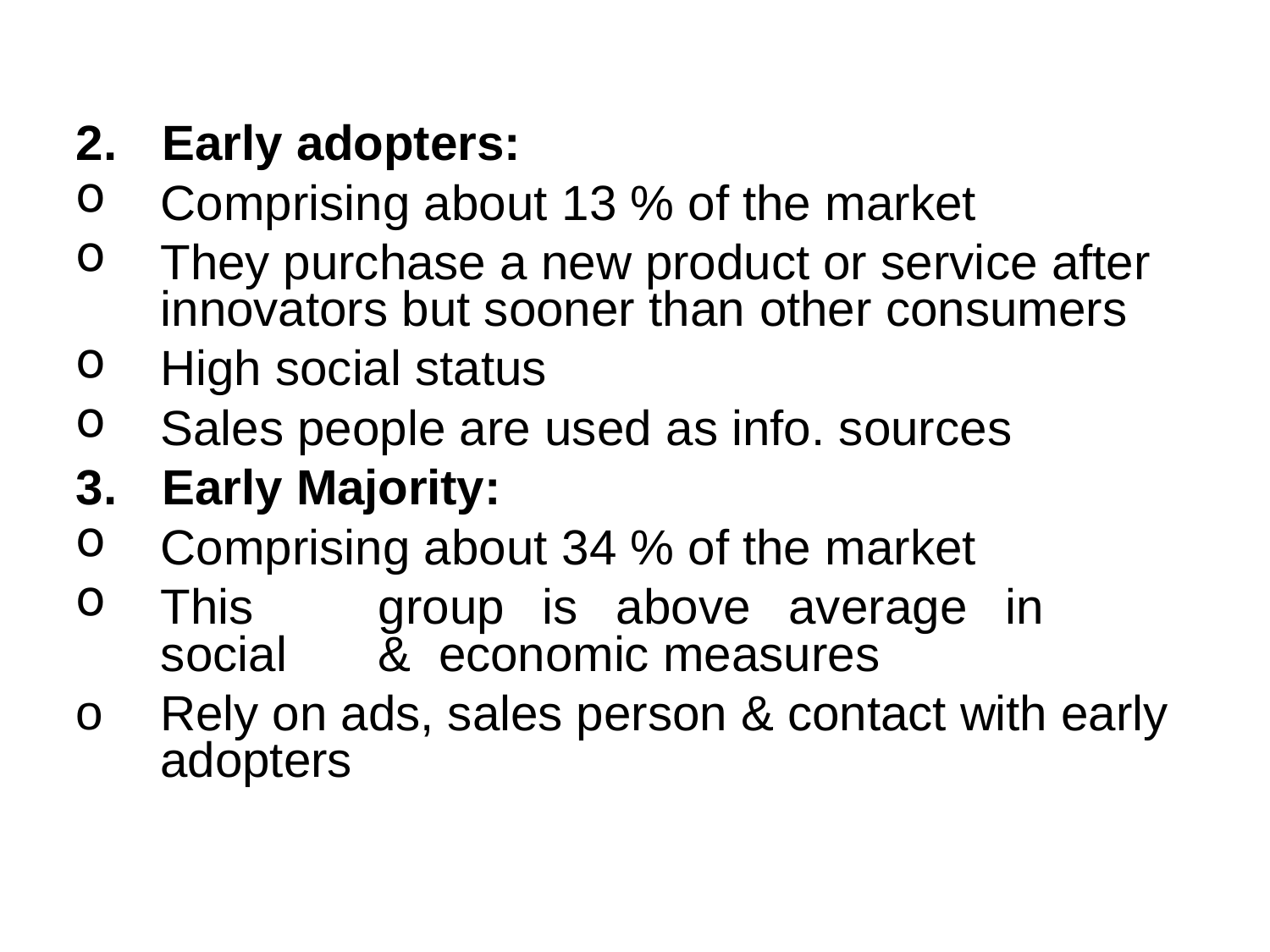

2.	Early adopters:
Comprising about 13 % of the market
They purchase a new product or service after  innovators but sooner than other consumers
High social status
Sales people are used as info. sources
3.	Early Majority:
Comprising about 34 % of the market
This	group	is	above	average	in	social	&  economic measures
Rely on ads, sales person & contact with early  adopters
o